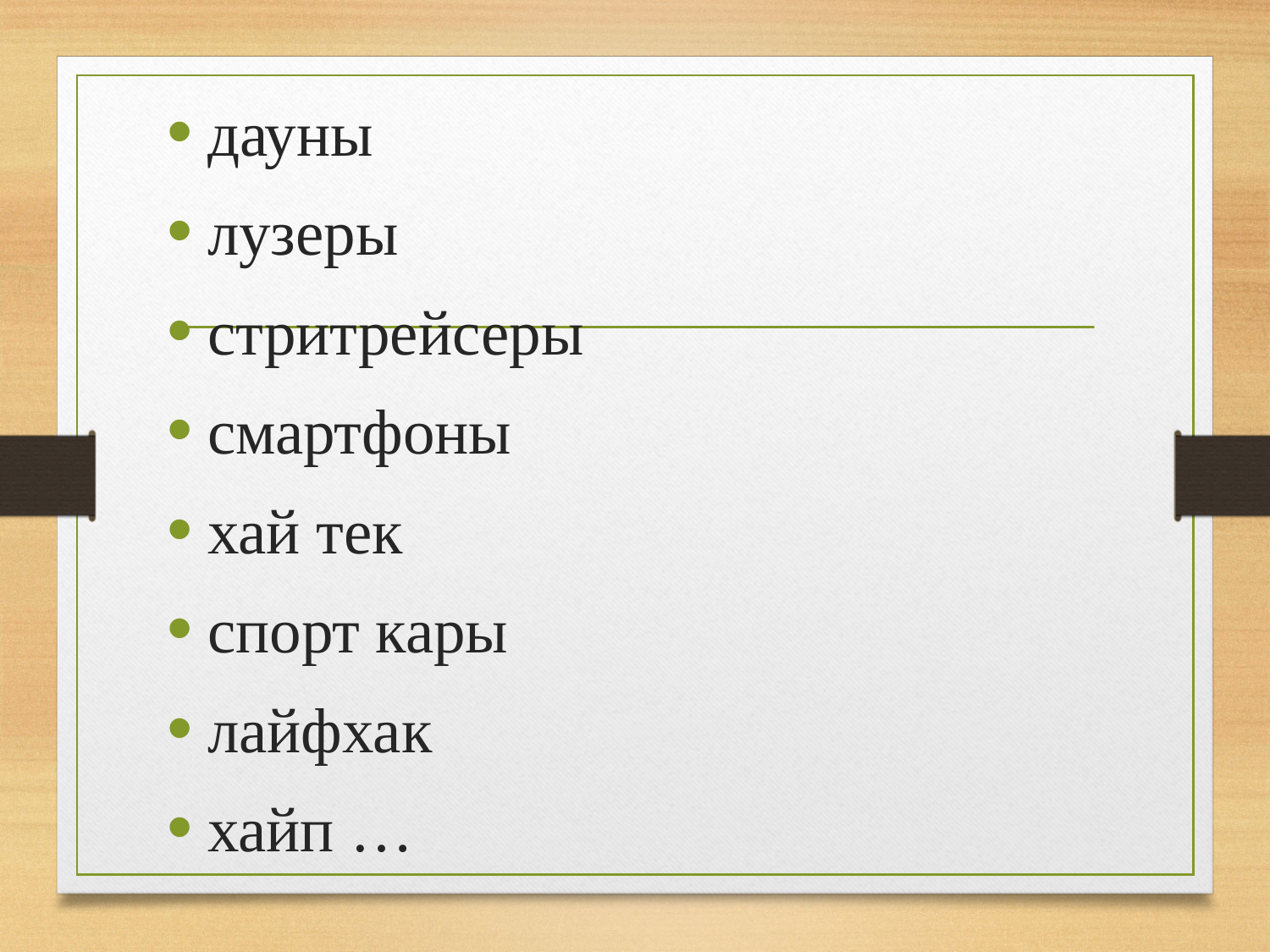

дауны
лузеры
стритрейсеры
смартфоны
хай тек
спорт кары
лайфхак
хайп …